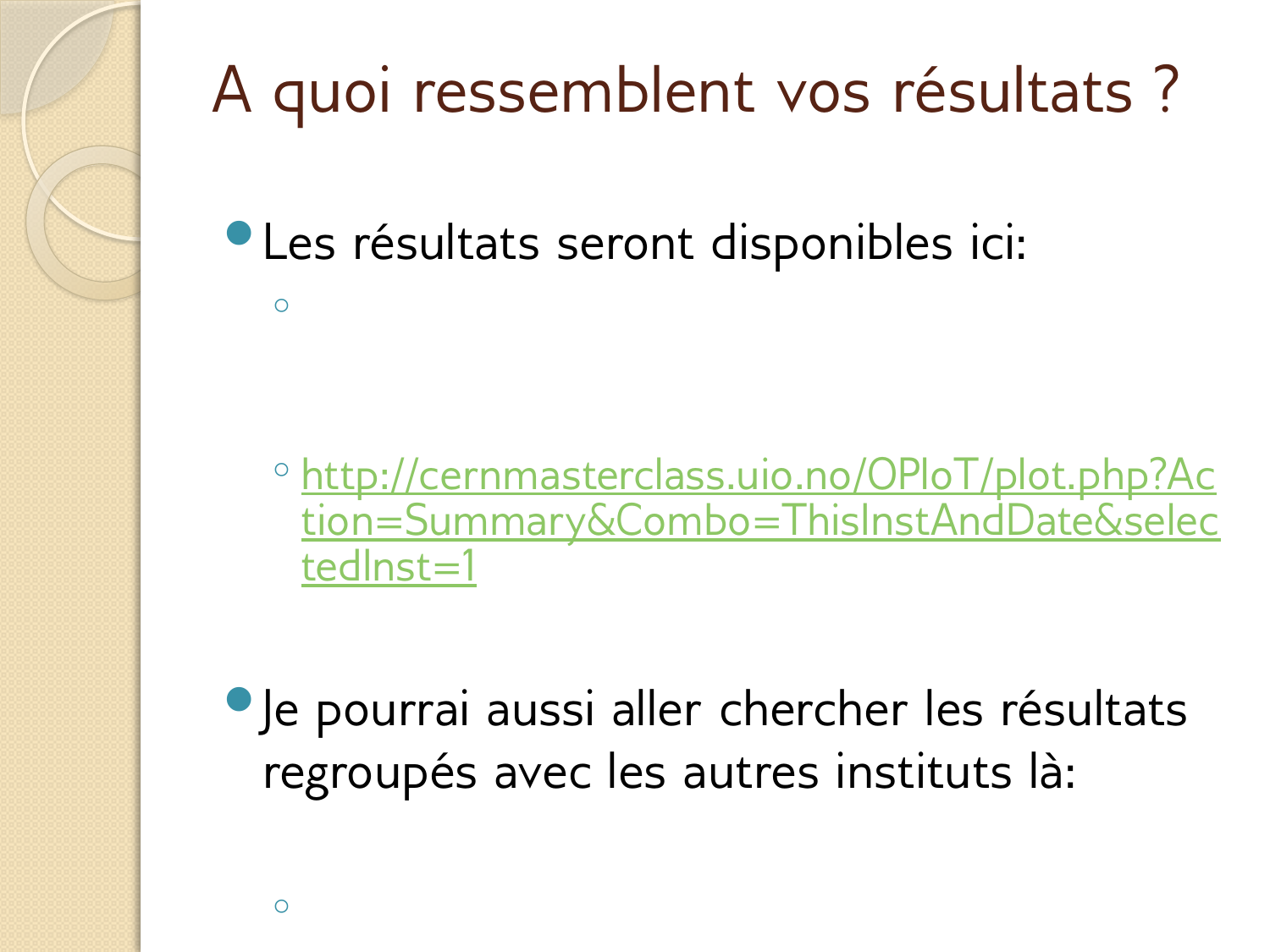

# A quoi ressemblent vos résultats ?
Les résultats seront disponibles ici:
http://cernmasterclass.uio.no/OPloT/tutorPage.php
http://cernmasterclass.uio.no/OPloT/plot.php?Action=Summary&Combo=ThisInstAndDate&selectedInst=1

Je pourrai aussi aller chercher les résultats regroupés avec les autres instituts là:

http://cernmasterclass.uio.no/OPloT/combinationPage.php